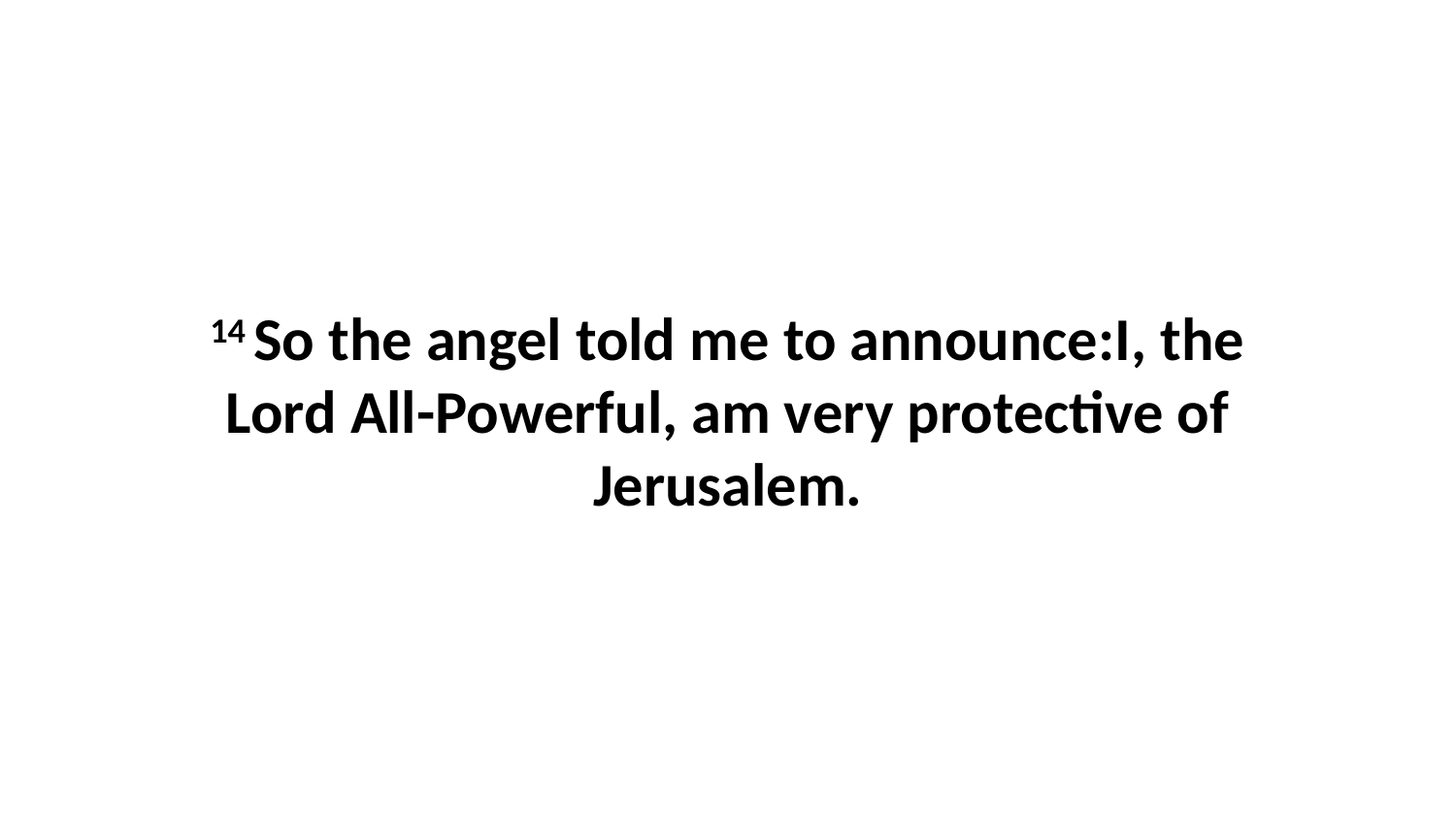

14 So the angel told me to announce:I, the Lord All-Powerful, am very protective of Jerusalem.